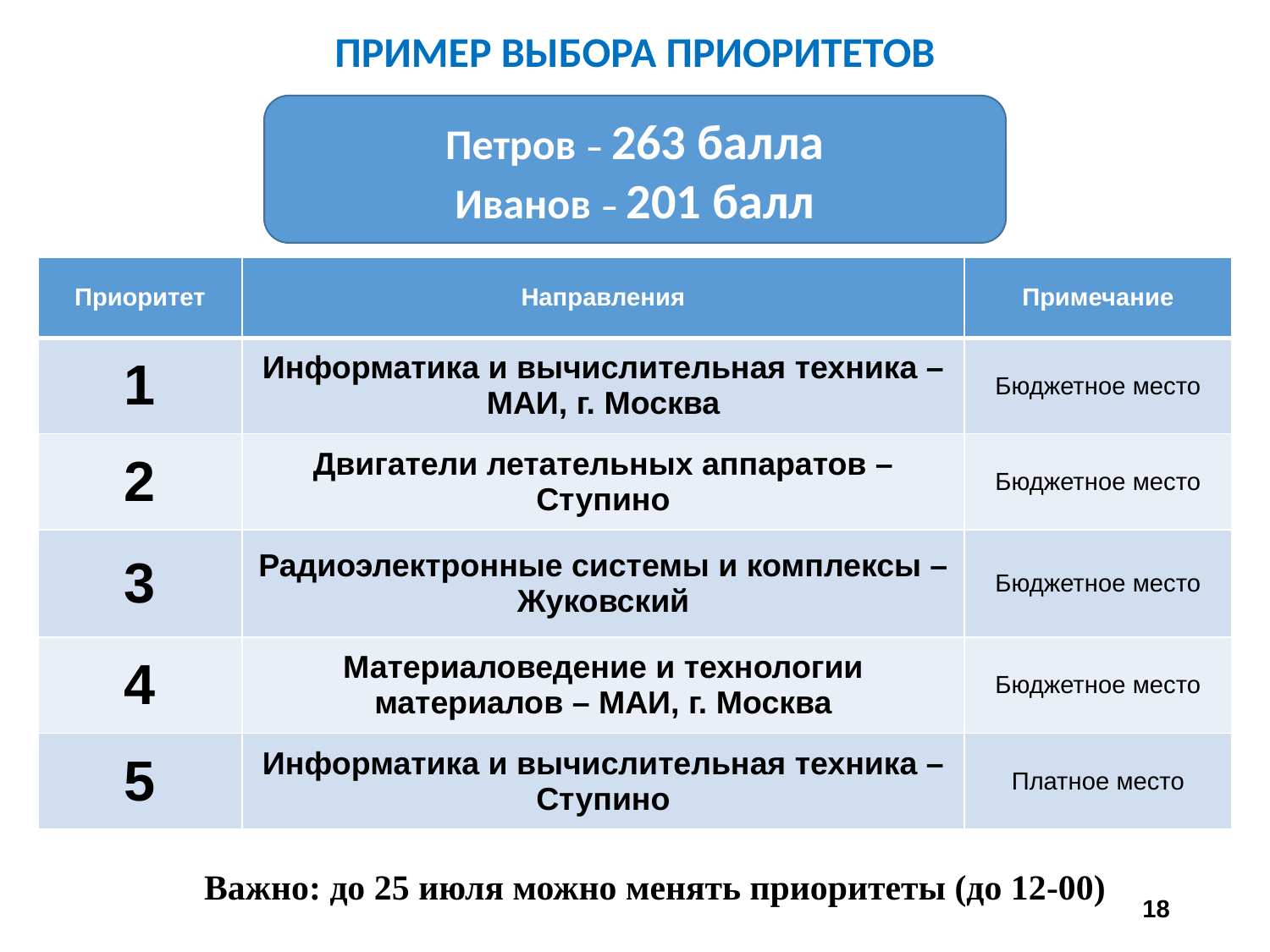

ПРИМЕР ВЫБОРА ПРИОРИТЕТОВ
Петров – 263 балла
Иванов – 201 балл
| Приоритет | Направления | Примечание |
| --- | --- | --- |
| 1 | Информатика и вычислительная техника – МАИ, г. Москва | Бюджетное место |
| 2 | Двигатели летательных аппаратов – Ступино | Бюджетное место |
| 3 | Радиоэлектронные системы и комплексы – Жуковский | Бюджетное место |
| 4 | Материаловедение и технологии материалов – МАИ, г. Москва | Бюджетное место |
| 5 | Информатика и вычислительная техника – Ступино | Платное место |
Важно: до 25 июля можно менять приоритеты (до 12-00)
18